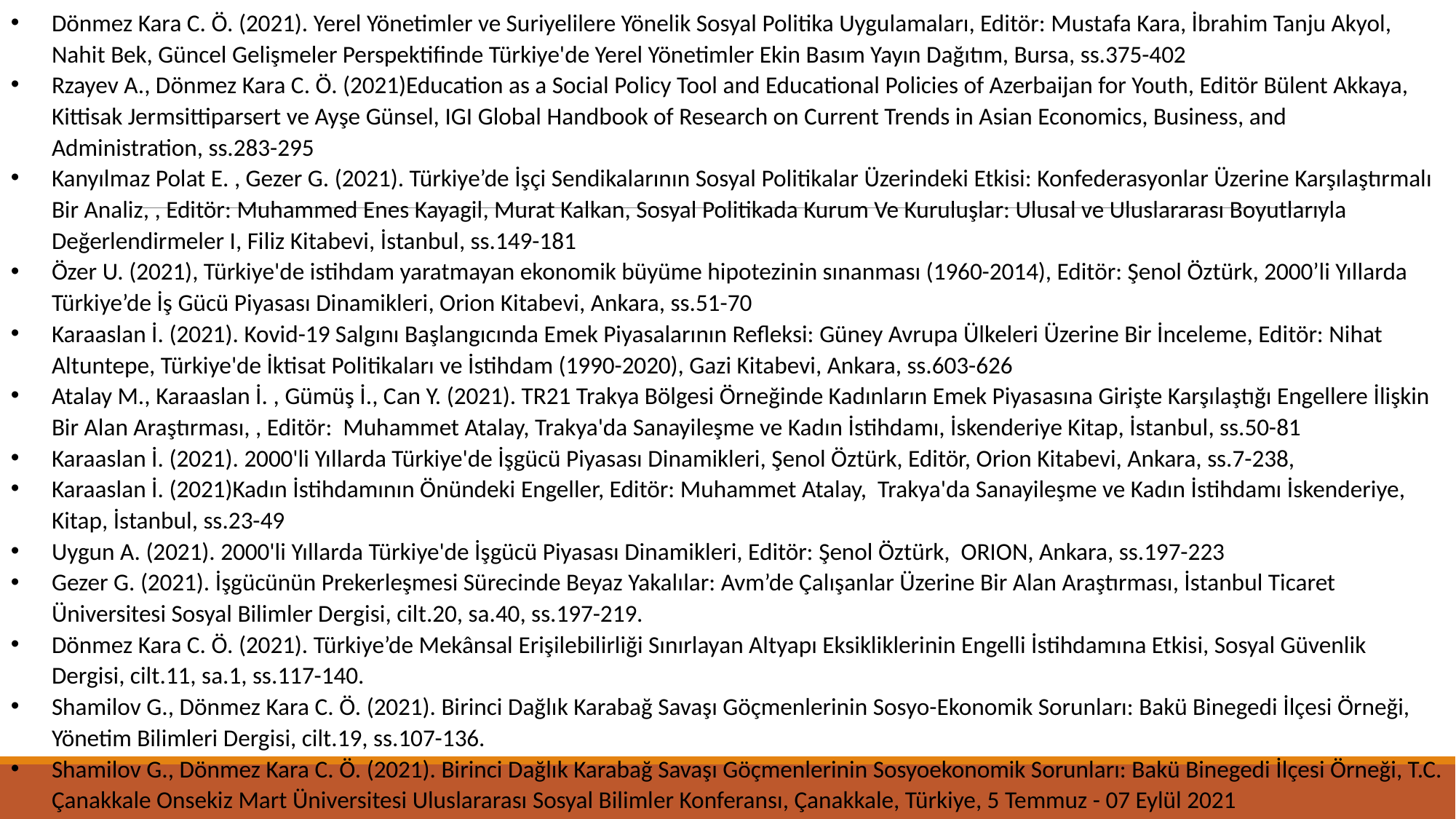

Dönmez Kara C. Ö. (2021). Yerel Yönetimler ve Suriyelilere Yönelik Sosyal Politika Uygulamaları, Editör: Mustafa Kara, İbrahim Tanju Akyol, Nahit Bek, Güncel Gelişmeler Perspektifinde Türkiye'de Yerel Yönetimler Ekin Basım Yayın Dağıtım, Bursa, ss.375-402
Rzayev A., Dönmez Kara C. Ö. (2021)Education as a Social Policy Tool and Educational Policies of Azerbaijan for Youth, Editör Bülent Akkaya, Kittisak Jermsittiparsert ve Ayşe Günsel, IGI Global Handbook of Research on Current Trends in Asian Economics, Business, and Administration, ss.283-295
Kanyılmaz Polat E. , Gezer G. (2021). Türkiye’de İşçi Sendikalarının Sosyal Politikalar Üzerindeki Etkisi: Konfederasyonlar Üzerine Karşılaştırmalı Bir Analiz, , Editör: Muhammed Enes Kayagil, Murat Kalkan, Sosyal Politikada Kurum Ve Kuruluşlar: Ulusal ve Uluslararası Boyutlarıyla Değerlendirmeler I, Filiz Kitabevi, İstanbul, ss.149-181
Özer U. (2021), Türkiye'de istihdam yaratmayan ekonomik büyüme hipotezinin sınanması (1960-2014), Editör: Şenol Öztürk, 2000’li Yıllarda Türkiye’de İş Gücü Piyasası Dinamikleri, Orion Kitabevi, Ankara, ss.51-70
Karaaslan İ. (2021). Kovid-19 Salgını Başlangıcında Emek Piyasalarının Refleksi: Güney Avrupa Ülkeleri Üzerine Bir İnceleme, Editör: Nihat Altuntepe, Türkiye'de İktisat Politikaları ve İstihdam (1990-2020), Gazi Kitabevi, Ankara, ss.603-626
Atalay M., Karaaslan İ. , Gümüş İ., Can Y. (2021). TR21 Trakya Bölgesi Örneğinde Kadınların Emek Piyasasına Girişte Karşılaştığı Engellere İlişkin Bir Alan Araştırması, , Editör:  Muhammet Atalay, Trakya'da Sanayileşme ve Kadın İstihdamı, İskenderiye Kitap, İstanbul, ss.50-81
Karaaslan İ. (2021). 2000'li Yıllarda Türkiye'de İşgücü Piyasası Dinamikleri, Şenol Öztürk, Editör, Orion Kitabevi, Ankara, ss.7-238,
Karaaslan İ. (2021)Kadın İstihdamının Önündeki Engeller, Editör: Muhammet Atalay,  Trakya'da Sanayileşme ve Kadın İstihdamı İskenderiye, Kitap, İstanbul, ss.23-49
Uygun A. (2021). 2000'li Yıllarda Türkiye'de İşgücü Piyasası Dinamikleri, Editör: Şenol Öztürk,  ORION, Ankara, ss.197-223
Gezer G. (2021). İşgücünün Prekerleşmesi Sürecinde Beyaz Yakalılar: Avm’de Çalışanlar Üzerine Bir Alan Araştırması, İstanbul Ticaret Üniversitesi Sosyal Bilimler Dergisi, cilt.20, sa.40, ss.197-219.
Dönmez Kara C. Ö. (2021). Türkiye’de Mekânsal Erişilebilirliği Sınırlayan Altyapı Eksikliklerinin Engelli İstihdamına Etkisi, Sosyal Güvenlik Dergisi, cilt.11, sa.1, ss.117-140.
Shamilov G., Dönmez Kara C. Ö. (2021). Birinci Dağlık Karabağ Savaşı Göçmenlerinin Sosyo-Ekonomik Sorunları: Bakü Binegedi İlçesi Örneği, Yönetim Bilimleri Dergisi, cilt.19, ss.107-136.
Shamilov G., Dönmez Kara C. Ö. (2021). Birinci Dağlık Karabağ Savaşı Göçmenlerinin Sosyoekonomik Sorunları: Bakü Binegedi İlçesi Örneği, T.C. Çanakkale Onsekiz Mart Üniversitesi Uluslararası Sosyal Bilimler Konferansı, Çanakkale, Türkiye, 5 Temmuz - 07 Eylül 2021